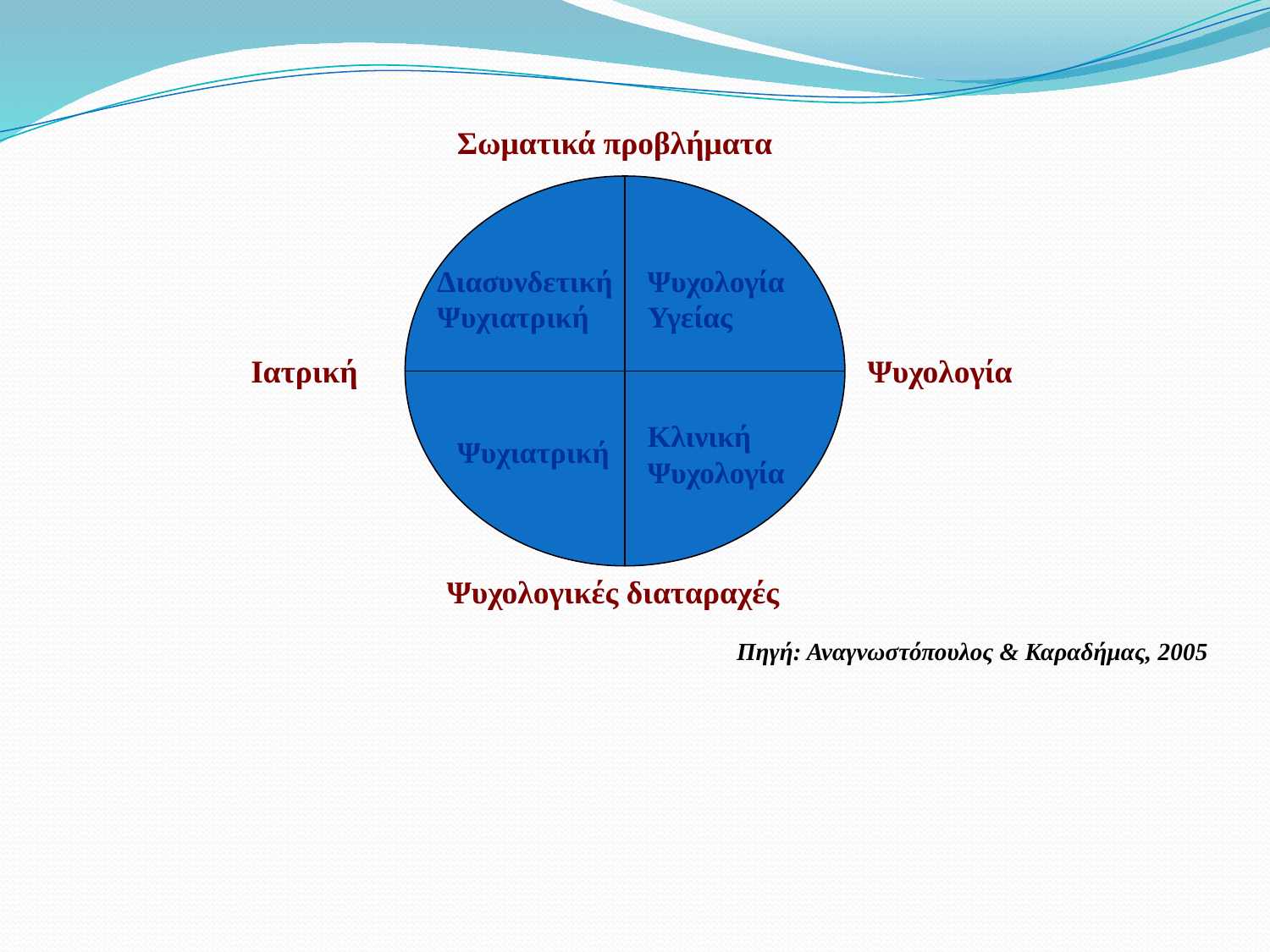

Σωματικά προβλήματα

Διασυνδετική Ψυχιατρική
Ψυχολογία Υγείας
  Ιατρική
Ψυχολογία
Κλινική Ψυχολογία
Ψυχιατρική
Ψυχολογικές διαταραχές
Πηγή: Αναγνωστόπουλος & Καραδήμας, 2005